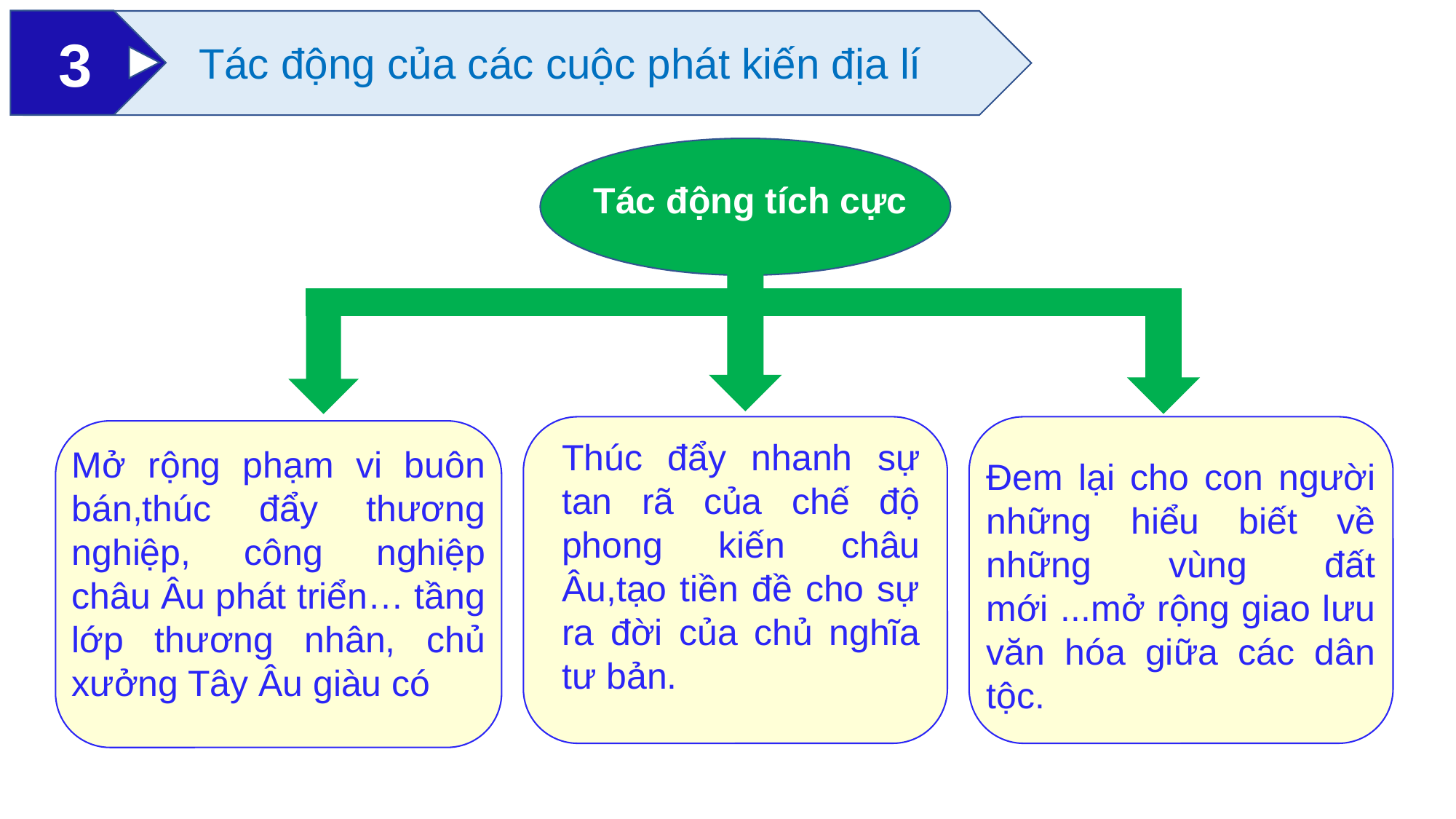

3

Tác động của các cuộc phát kiến địa lí

Tác động tích cực

Đem lại cho con người những hiểu biết về những vùng đất mới ...mở rộng giao lưu văn hóa giữa các dân tộc.

Thúc đẩy nhanh sự tan rã của chế độ phong kiến châu Âu,tạo tiền đề cho sự ra đời của chủ nghĩa tư bản.

Mở rộng phạm vi buôn bán,thúc đẩy thương nghiệp, công nghiệp châu Âu phát triển… tầng lớp thương nhân, chủ xưởng Tây Âu giàu có